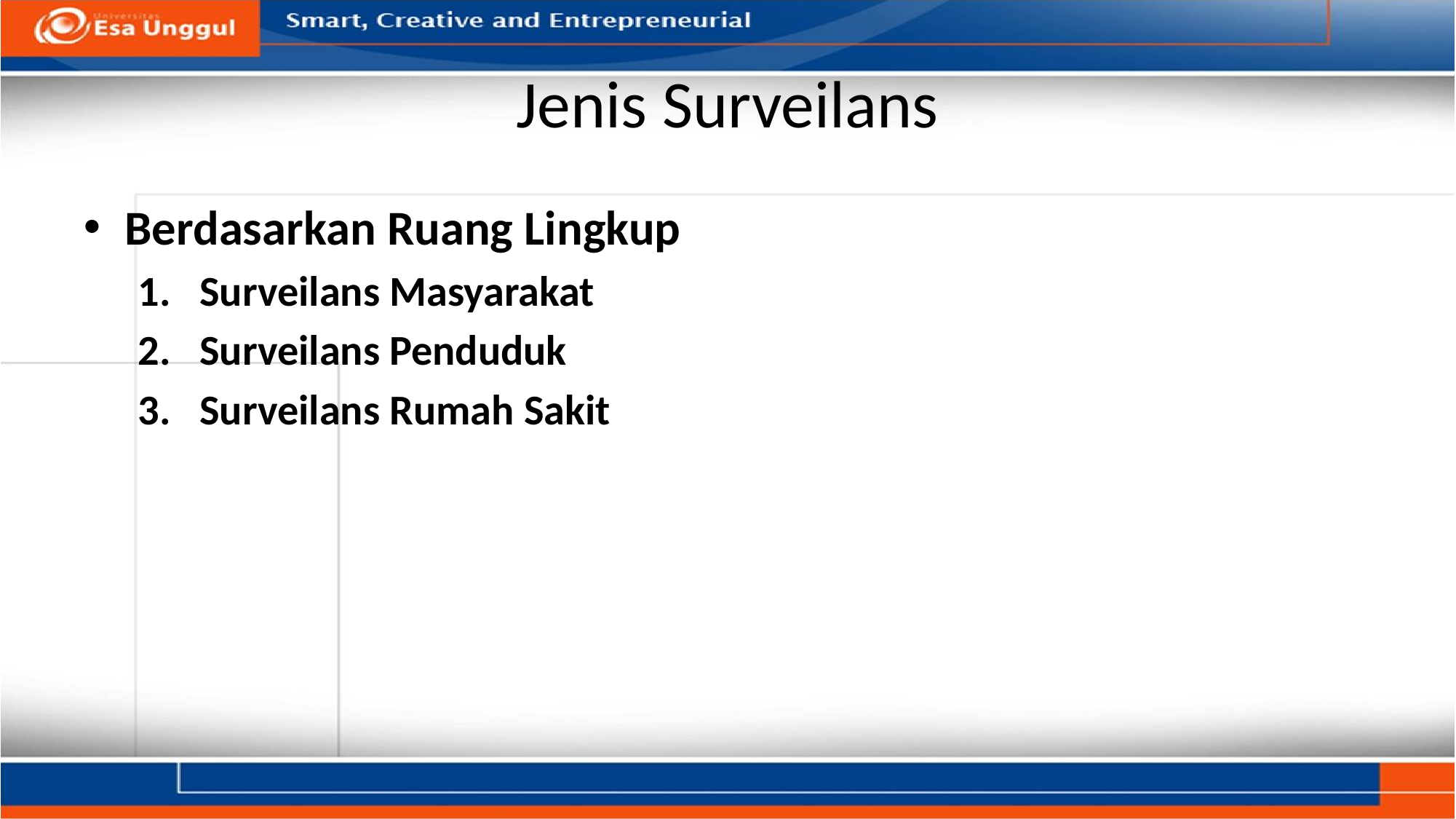

# Jenis Surveilans
Berdasarkan Ruang Lingkup
Surveilans Masyarakat
Surveilans Penduduk
Surveilans Rumah Sakit